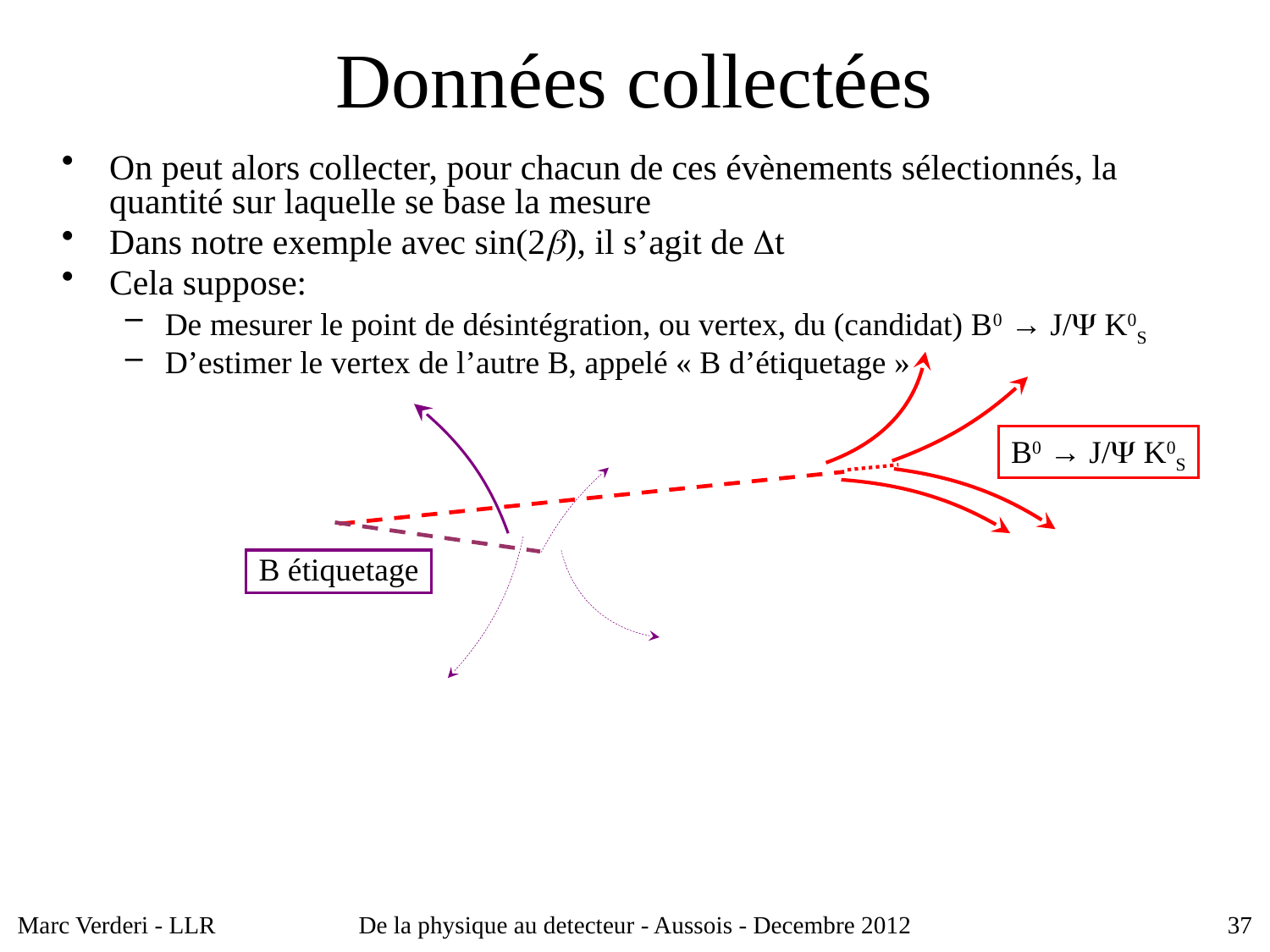

# Données collectées
On peut alors collecter, pour chacun de ces évènements sélectionnés, la quantité sur laquelle se base la mesure
Dans notre exemple avec sin(2β), il s’agit de Δt
Cela suppose:
De mesurer le point de désintégration, ou vertex, du (candidat) B0 → J/Ψ K0S
D’estimer le vertex de l’autre B, appelé « B d’étiquetage »

B0 → J/Ψ K0S

B étiquetage
Marc Verderi - LLR
De la physique au detecteur - Aussois - Decembre 2012
37